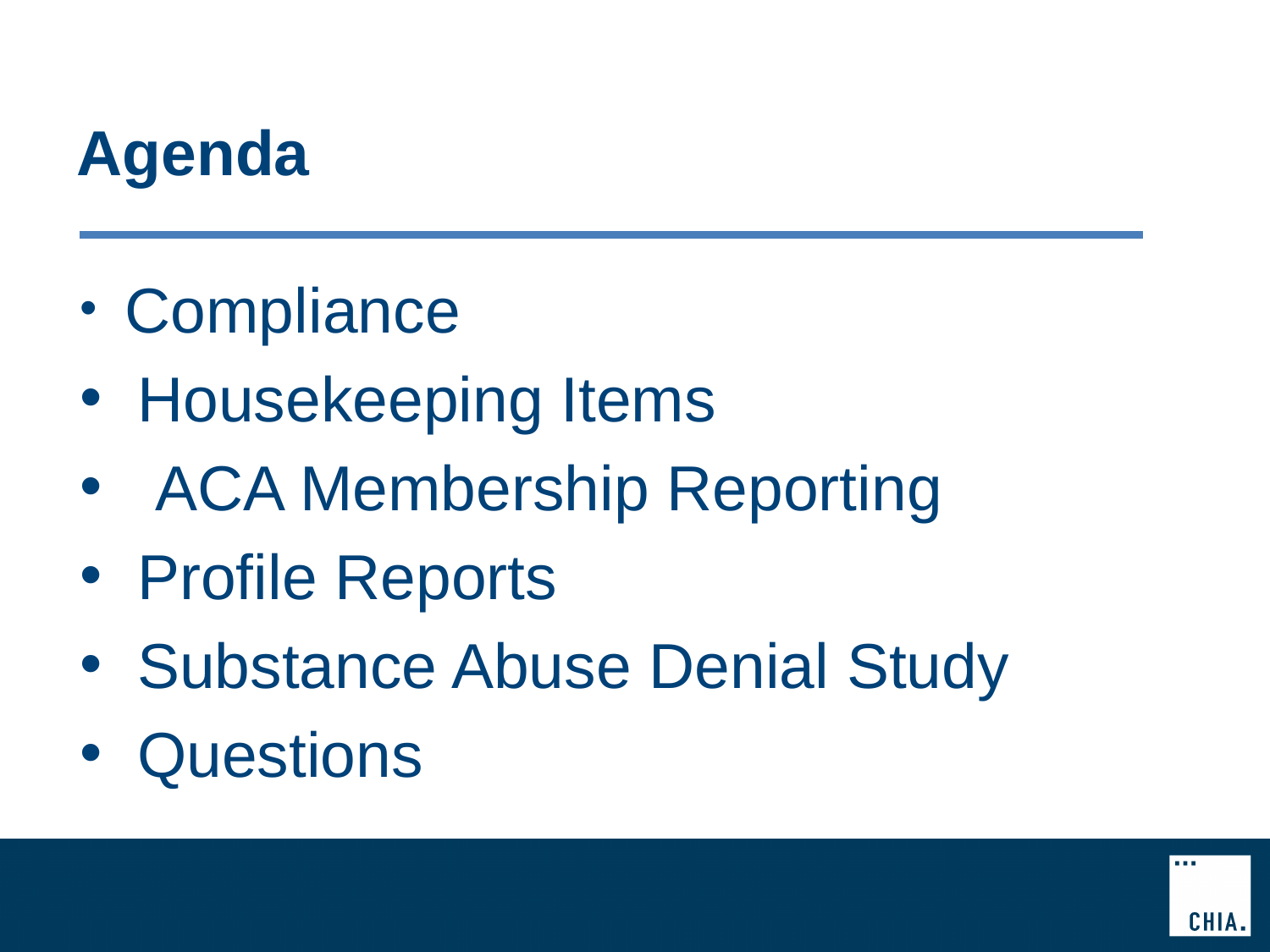

# Agenda
  Compliance
  Housekeeping Items
   ACA Membership Reporting
  Profile Reports
  Substance Abuse Denial Study
  Questions